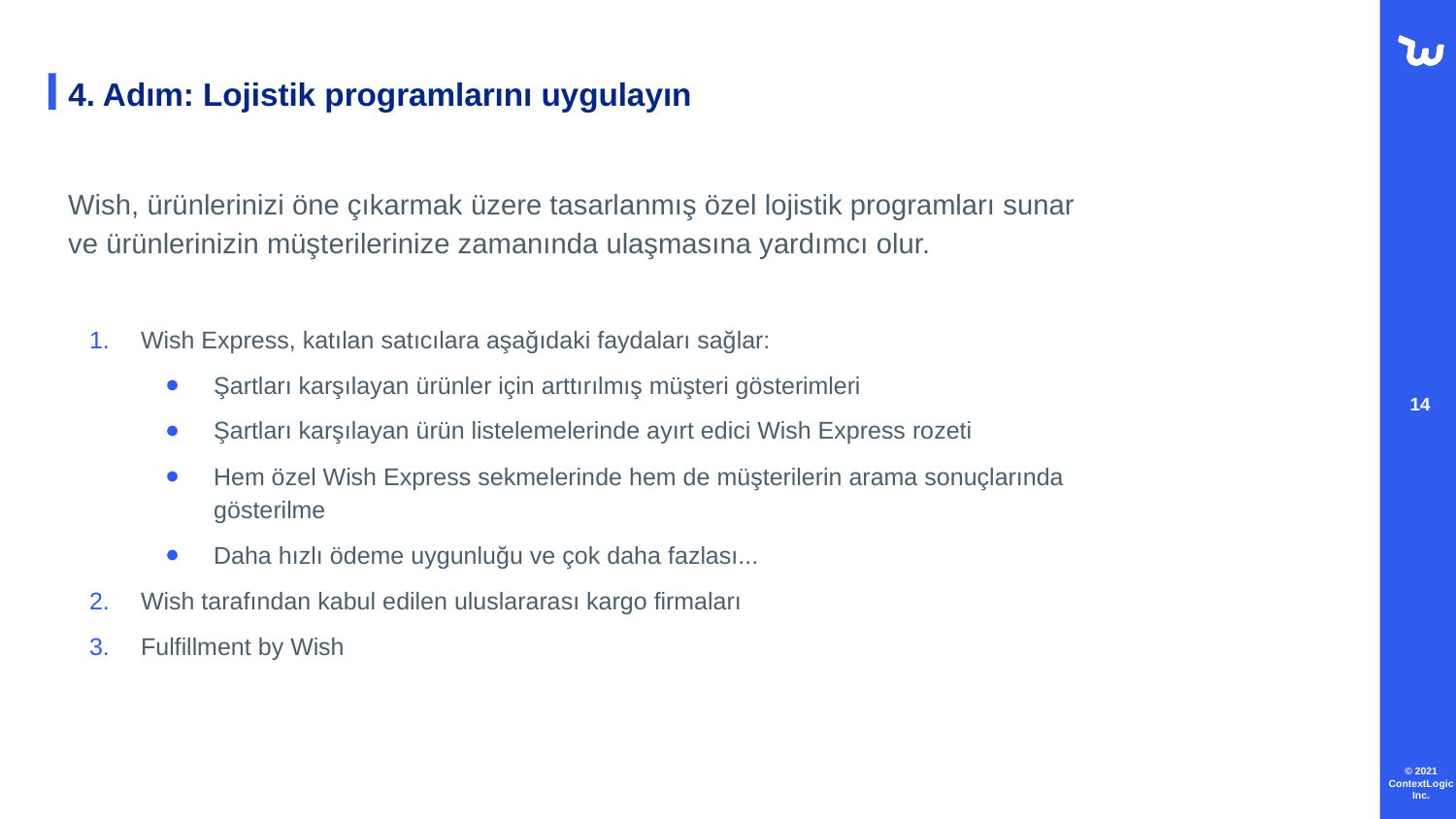

# 4. Adım: Lojistik programlarını uygulayın
Wish, ürünlerinizi öne çıkarmak üzere tasarlanmış özel lojistik programları sunar
ve ürünlerinizin müşterilerinize zamanında ulaşmasına yardımcı olur.

Wish Express, katılan satıcılara aşağıdaki faydaları sağlar:
Şartları karşılayan ürünler için arttırılmış müşteri gösterimleri
Şartları karşılayan ürün listelemelerinde ayırt edici Wish Express rozeti
Hem özel Wish Express sekmelerinde hem de müşterilerin arama sonuçlarında gösterilme
Daha hızlı ödeme uygunluğu ve çok daha fazlası...
Wish tarafından kabul edilen uluslararası kargo firmaları
Fulfillment by Wish